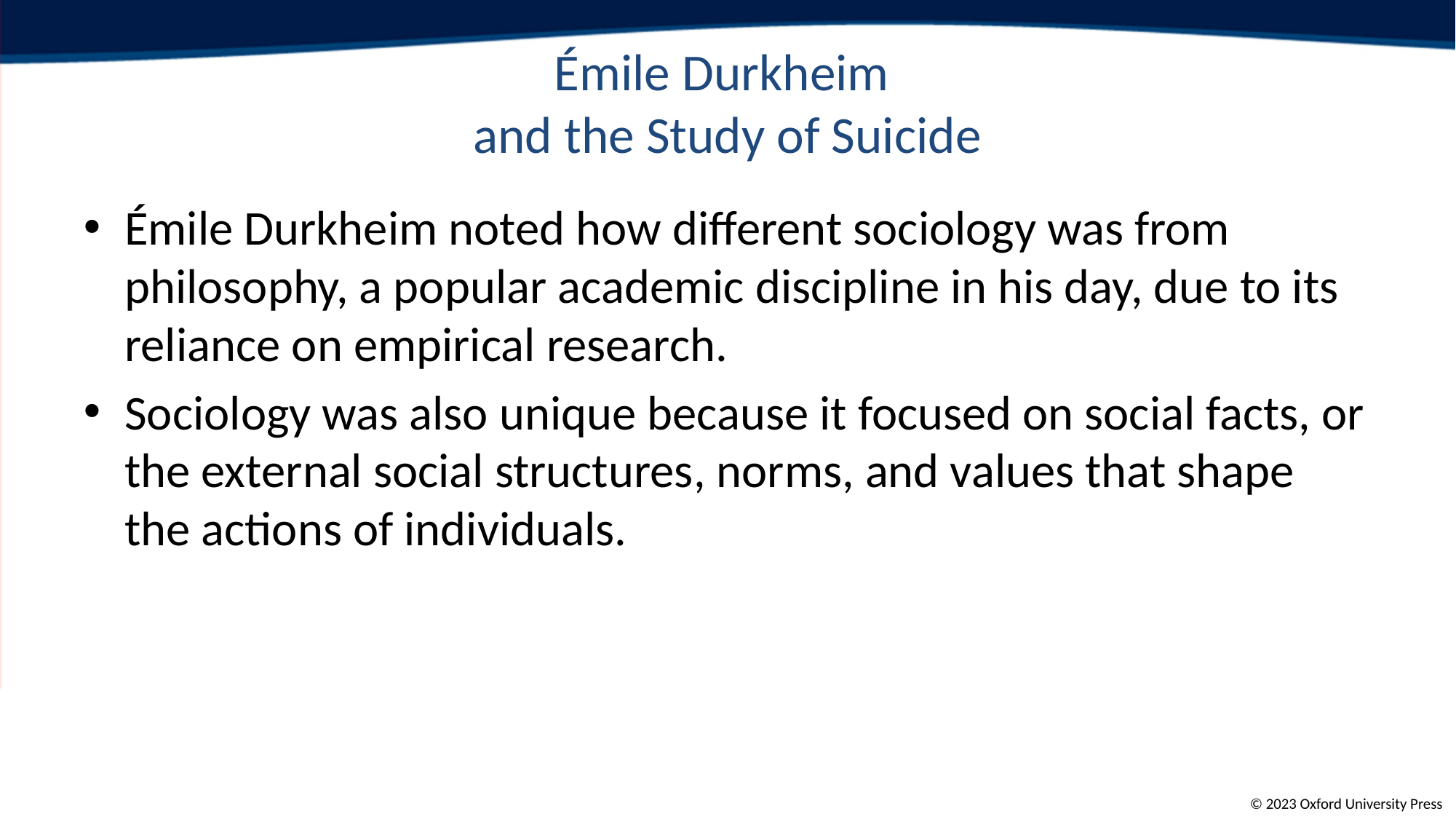

# Émile Durkheim and the Study of Suicide
Émile Durkheim noted how different sociology was from philosophy, a popular academic discipline in his day, due to its reliance on empirical research.
Sociology was also unique because it focused on social facts, or the external social structures, norms, and values that shape the actions of individuals.